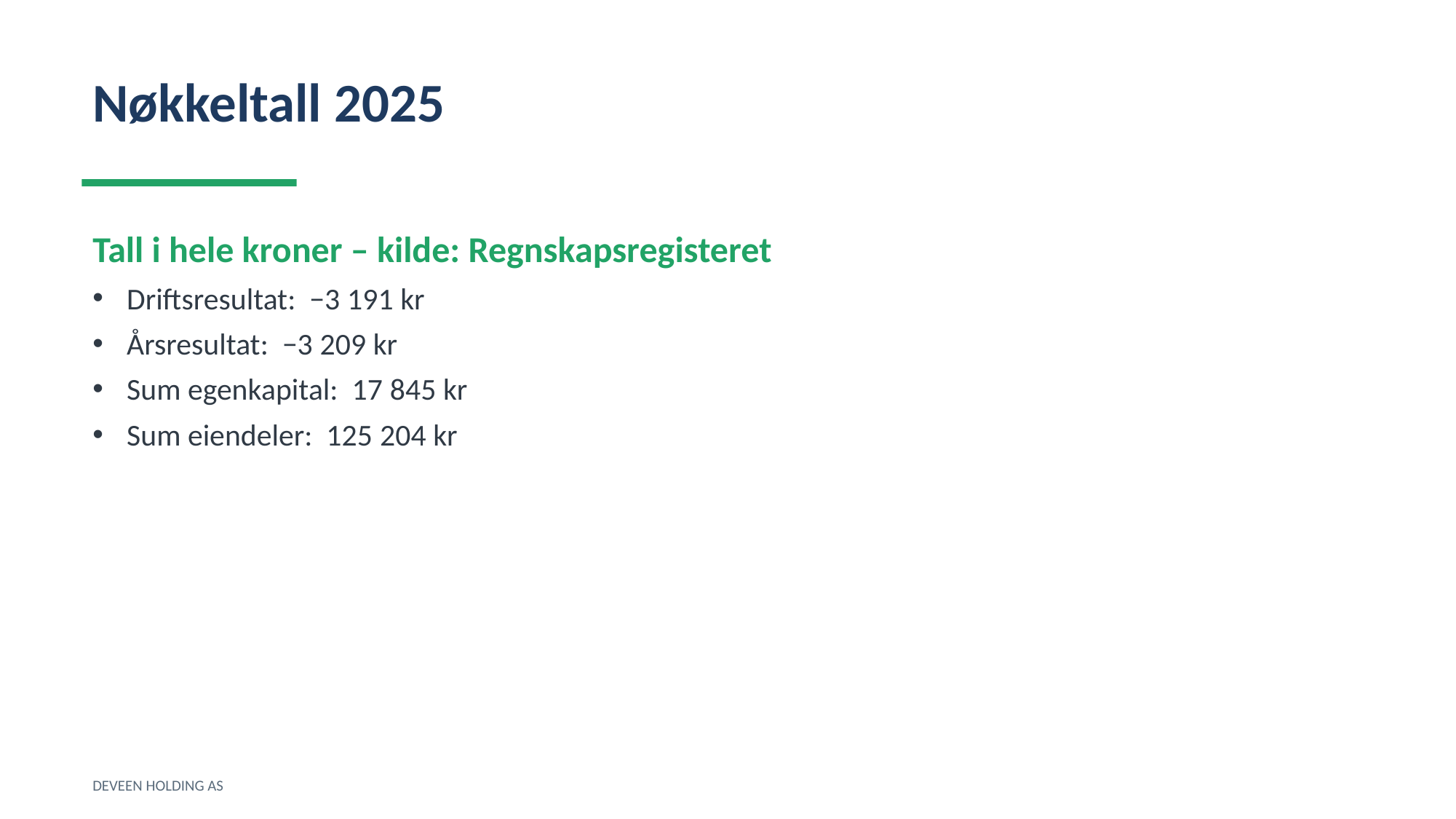

Nøkkeltall 2025

Tall i hele kroner – kilde: Regnskapsregisteret
Driftsresultat:  −3 191 kr
Årsresultat:  −3 209 kr
Sum egenkapital:  17 845 kr
Sum eiendeler:  125 204 kr
DEVEEN HOLDING AS